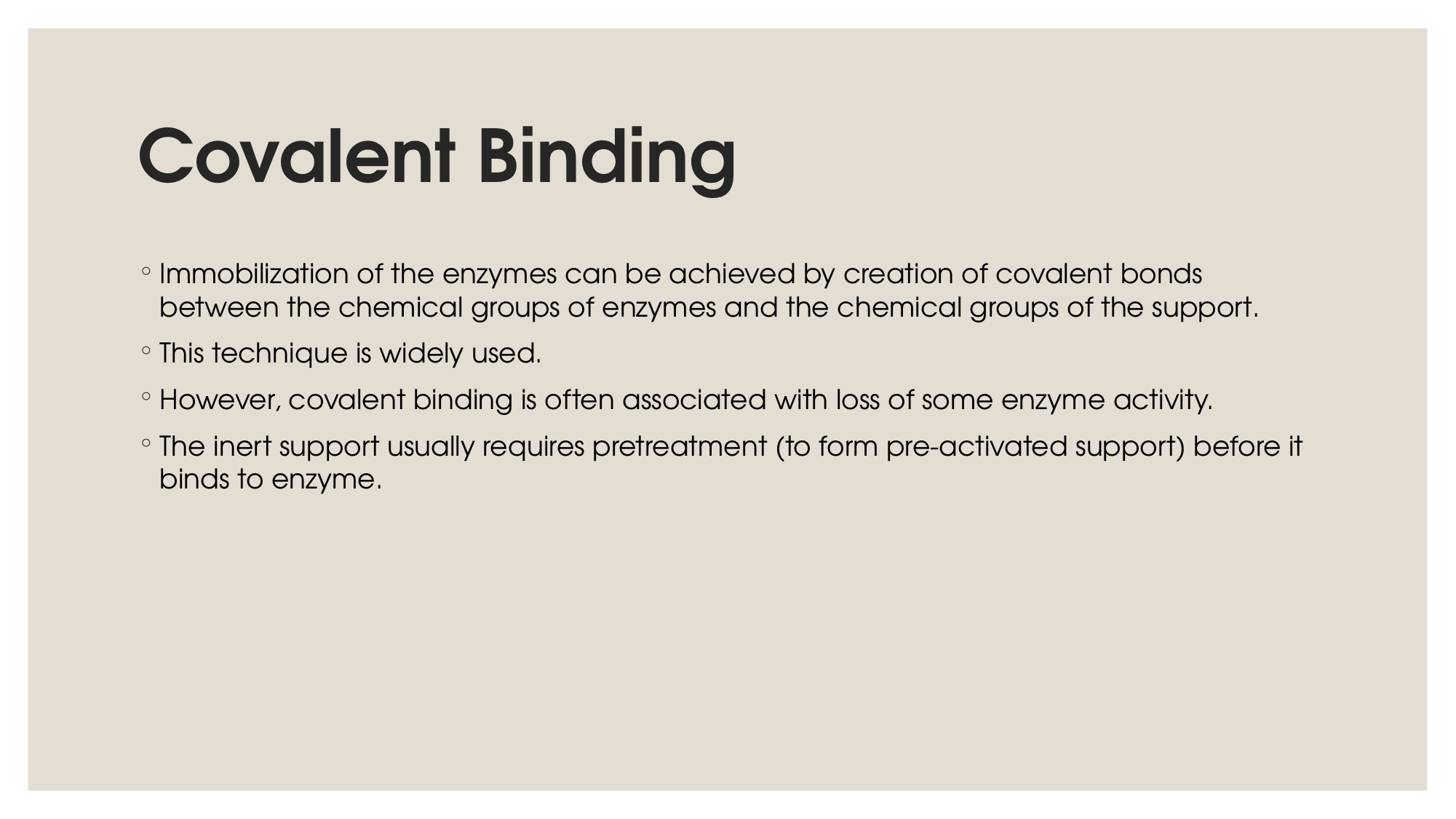

# Covalent Binding
Immobilization of the enzymes can be achieved by creation of covalent bonds between the chemical groups of enzymes and the chemical groups of the support.
This technique is widely used.
However, covalent binding is often associated with loss of some enzyme activity.
The inert support usually requires pretreatment (to form pre-activated support) before it binds to enzyme.